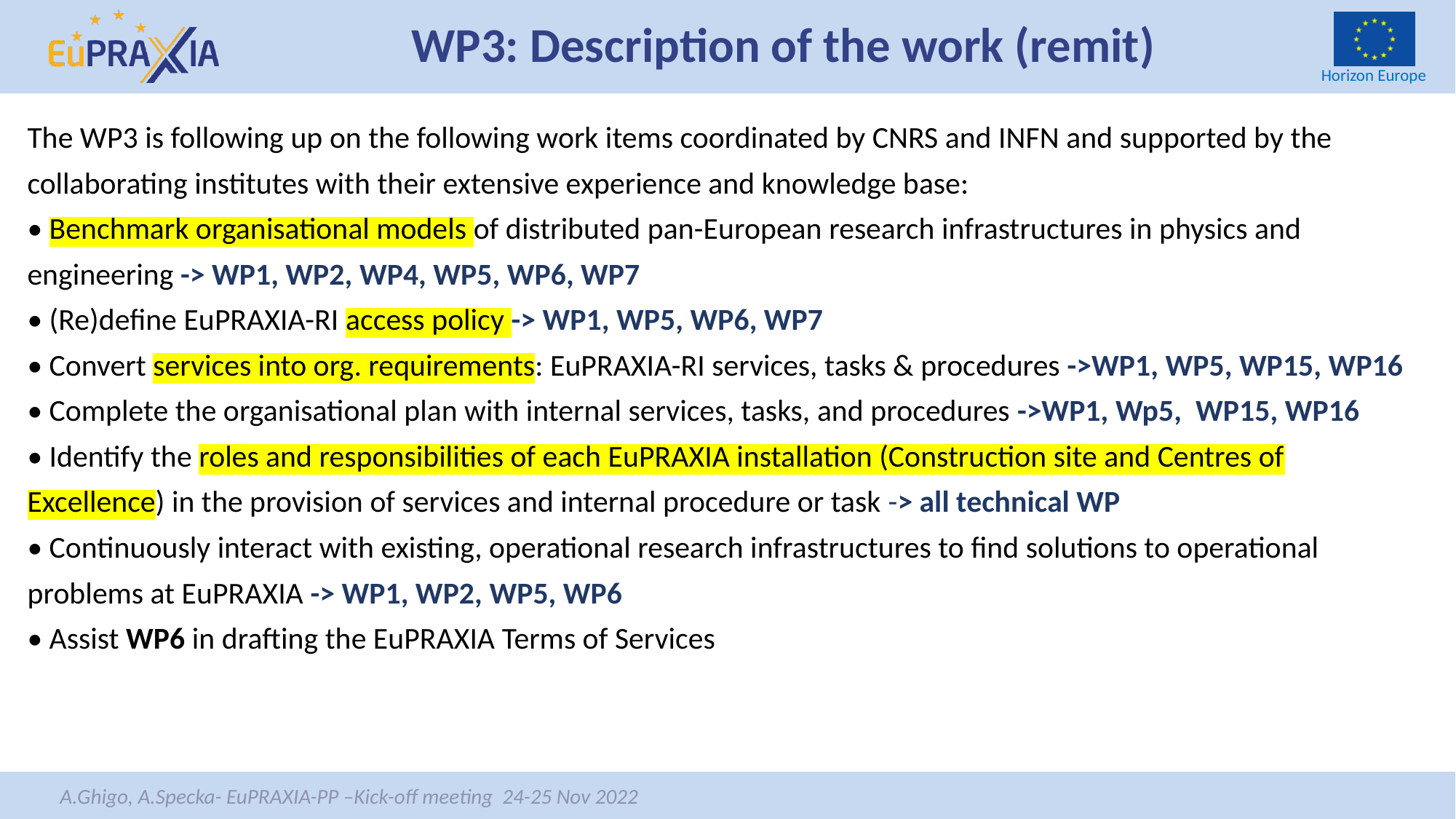

# WP3: Description of the work (remit)
The WP3 is following up on the following work items coordinated by CNRS and INFN and supported by the
collaborating institutes with their extensive experience and knowledge base:
• Benchmark organisational models of distributed pan-European research infrastructures in physics and
engineering -> WP1, WP2, WP4, WP5, WP6, WP7
• (Re)define EuPRAXIA-RI access policy -> WP1, WP5, WP6, WP7
• Convert services into org. requirements: EuPRAXIA-RI services, tasks & procedures ->WP1, WP5, WP15, WP16
• Complete the organisational plan with internal services, tasks, and procedures ->WP1, Wp5,  WP15, WP16
• Identify the roles and responsibilities of each EuPRAXIA installation (Construction site and Centres of
Excellence) in the provision of services and internal procedure or task -> all technical WP
• Continuously interact with existing, operational research infrastructures to find solutions to operational
problems at EuPRAXIA -> WP1, WP2, WP5, WP6
• Assist WP6 in drafting the EuPRAXIA Terms of Services
A.Ghigo, A.Specka- EuPRAXIA-PP –Kick-off meeting  24-25 Nov 2022